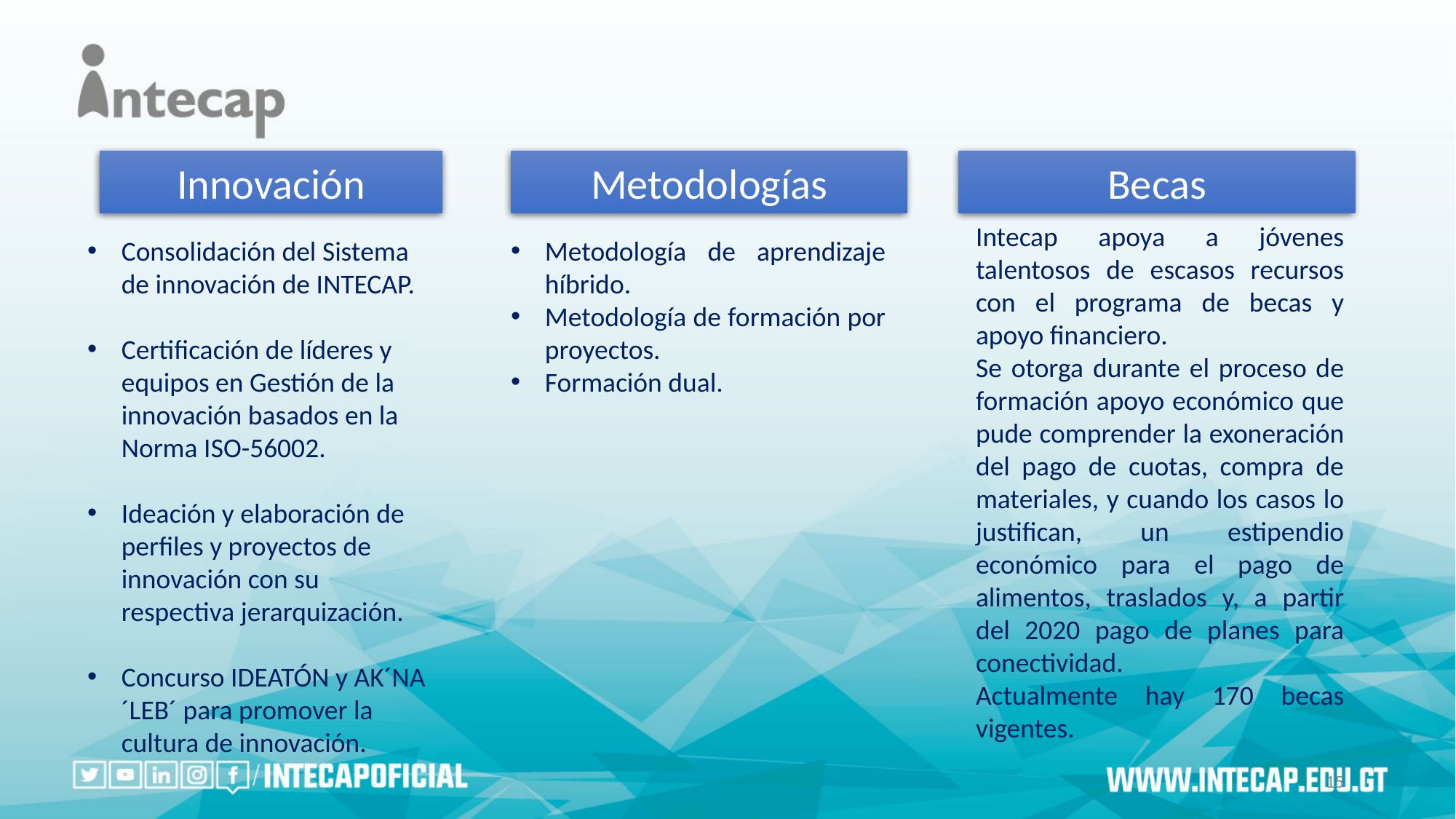

Innovación
Metodologías
Becas
Intecap apoya a jóvenes talentosos de escasos recursos con el programa de becas y apoyo financiero.
Se otorga durante el proceso de formación apoyo económico que pude comprender la exoneración del pago de cuotas, compra de materiales, y cuando los casos lo justifican, un estipendio económico para el pago de alimentos, traslados y, a partir del 2020 pago de planes para conectividad.
Actualmente hay 170 becas vigentes.

Consolidación del Sistema de innovación de INTECAP.

Certificación de líderes y equipos en Gestión de la innovación basados en la Norma ISO-56002.

Ideación y elaboración de perfiles y proyectos de innovación con su respectiva jerarquización.

Concurso IDEATÓN y AK´NA´LEB´ para promover la cultura de innovación.

Metodología de aprendizaje híbrido.
Metodología de formación por proyectos.
Formación dual.
15